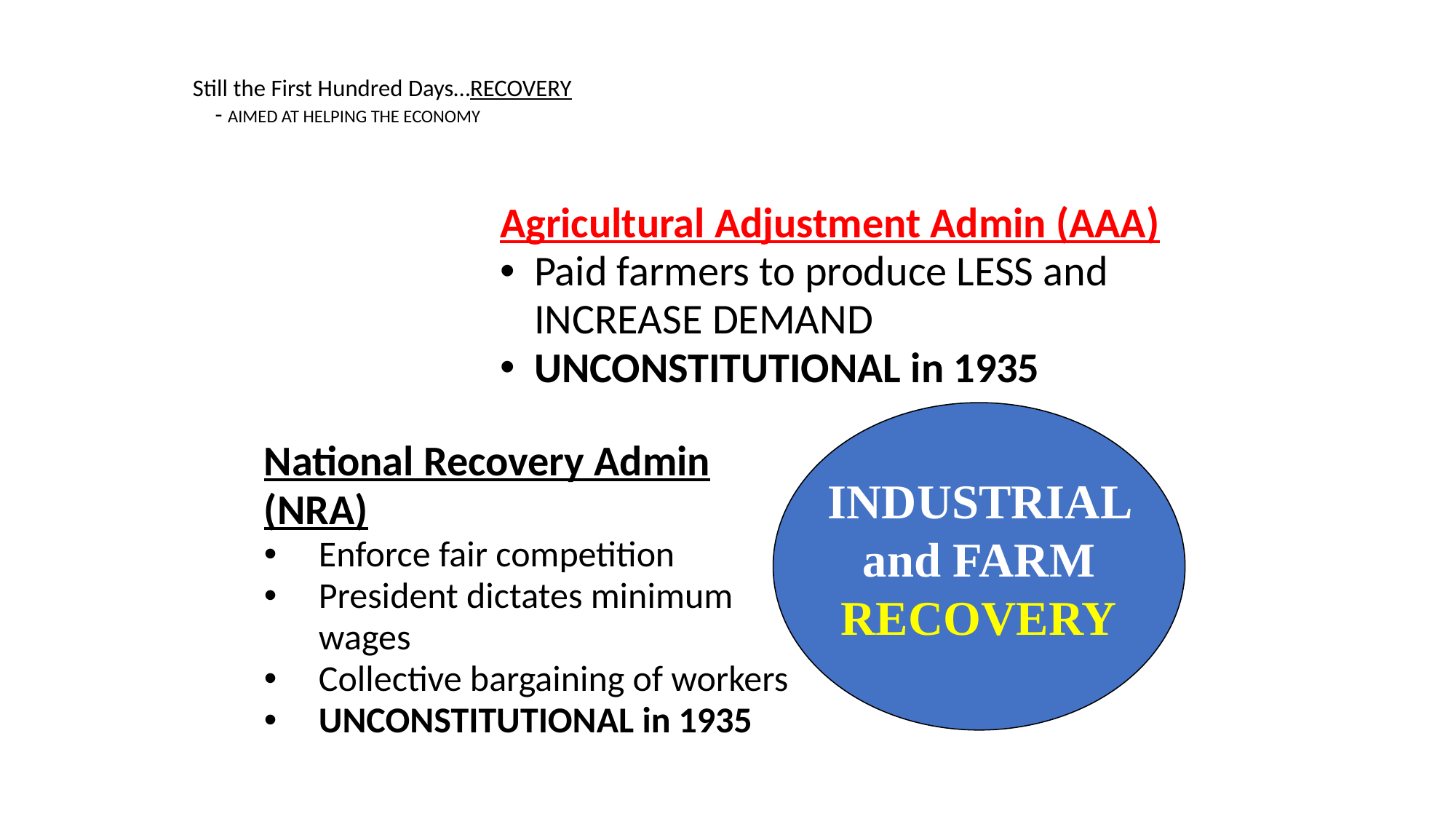

# Still the First Hundred Days…RECOVERY - AIMED AT HELPING THE ECONOMY
Agricultural Adjustment Admin (AAA)
Paid farmers to produce LESS and INCREASE DEMAND
UNCONSTITUTIONAL in 1935

National Recovery Admin (NRA)
Enforce fair competition
President dictates minimum wages
Collective bargaining of workers
UNCONSTITUTIONAL in 1935
INDUSTRIAL and FARM RECOVERY